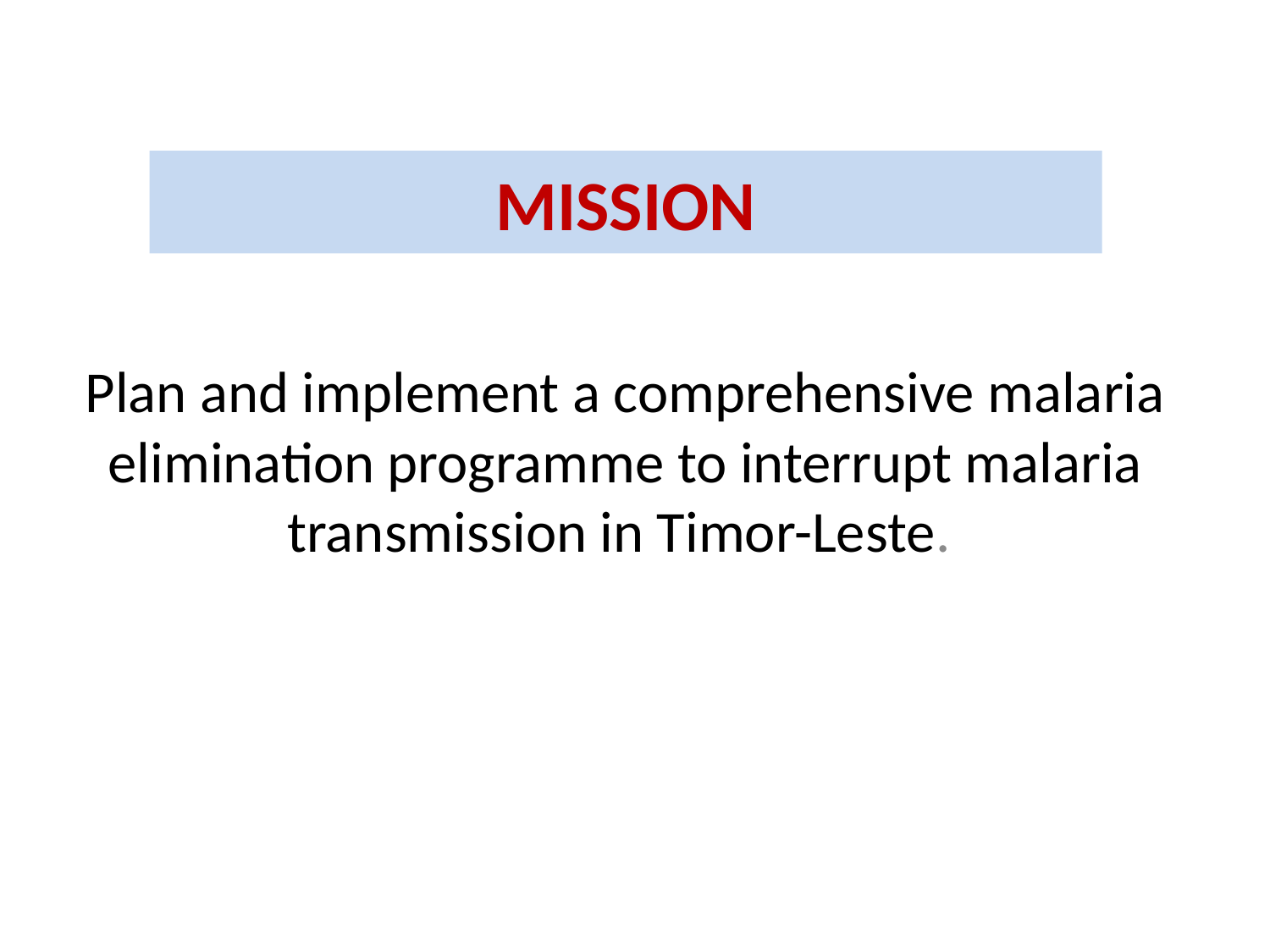

# MISSION

Plan and implement a comprehensive malaria elimination programme to interrupt malaria transmission in Timor-Leste.